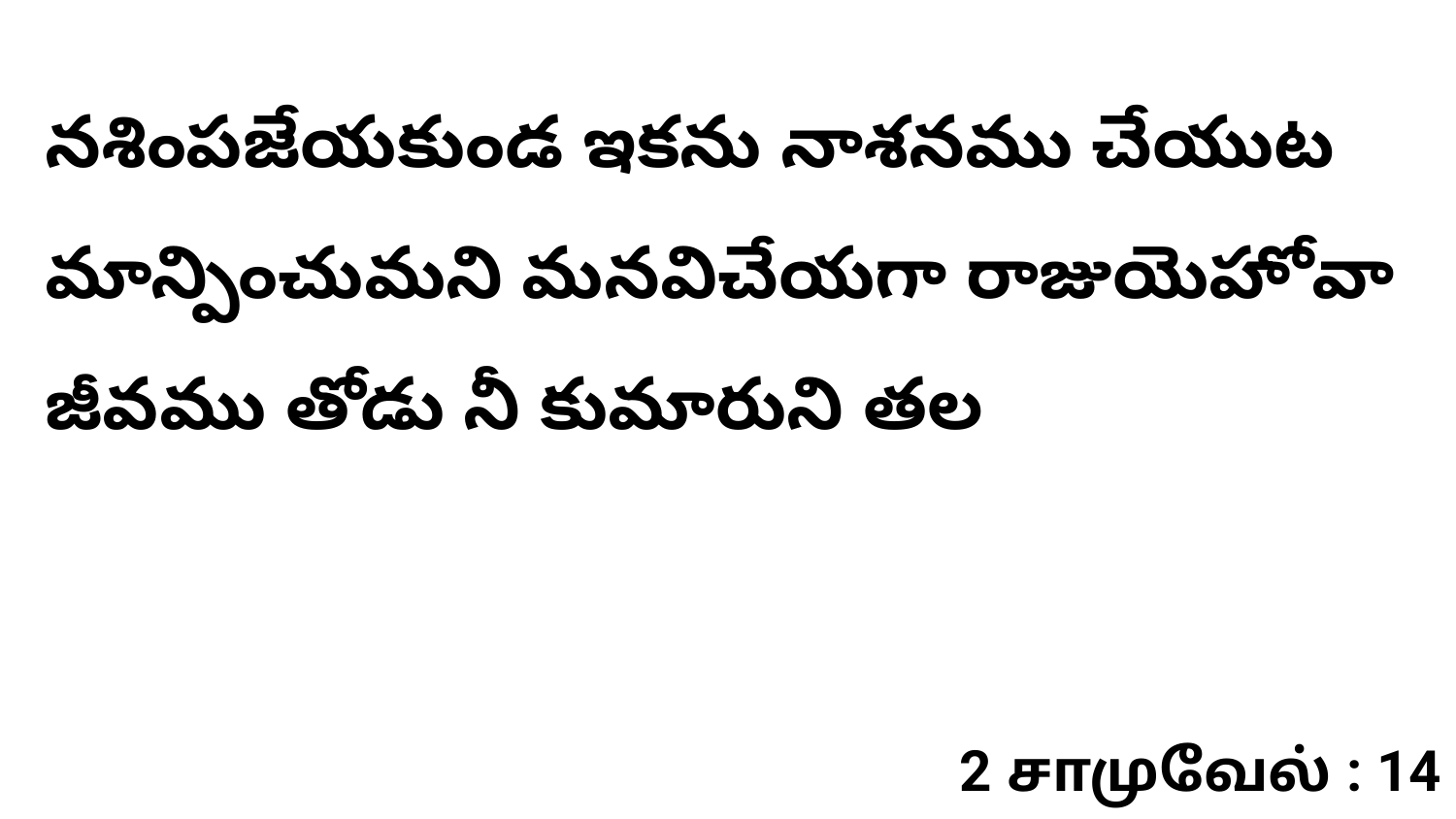

నశింపజేయకుండ ఇకను నాశనము చేయుట మాన్పించుమని మనవిచేయగా రాజుయెహోవా జీవము తోడు నీ కుమారుని తల
2 சாமுவேல் : 14